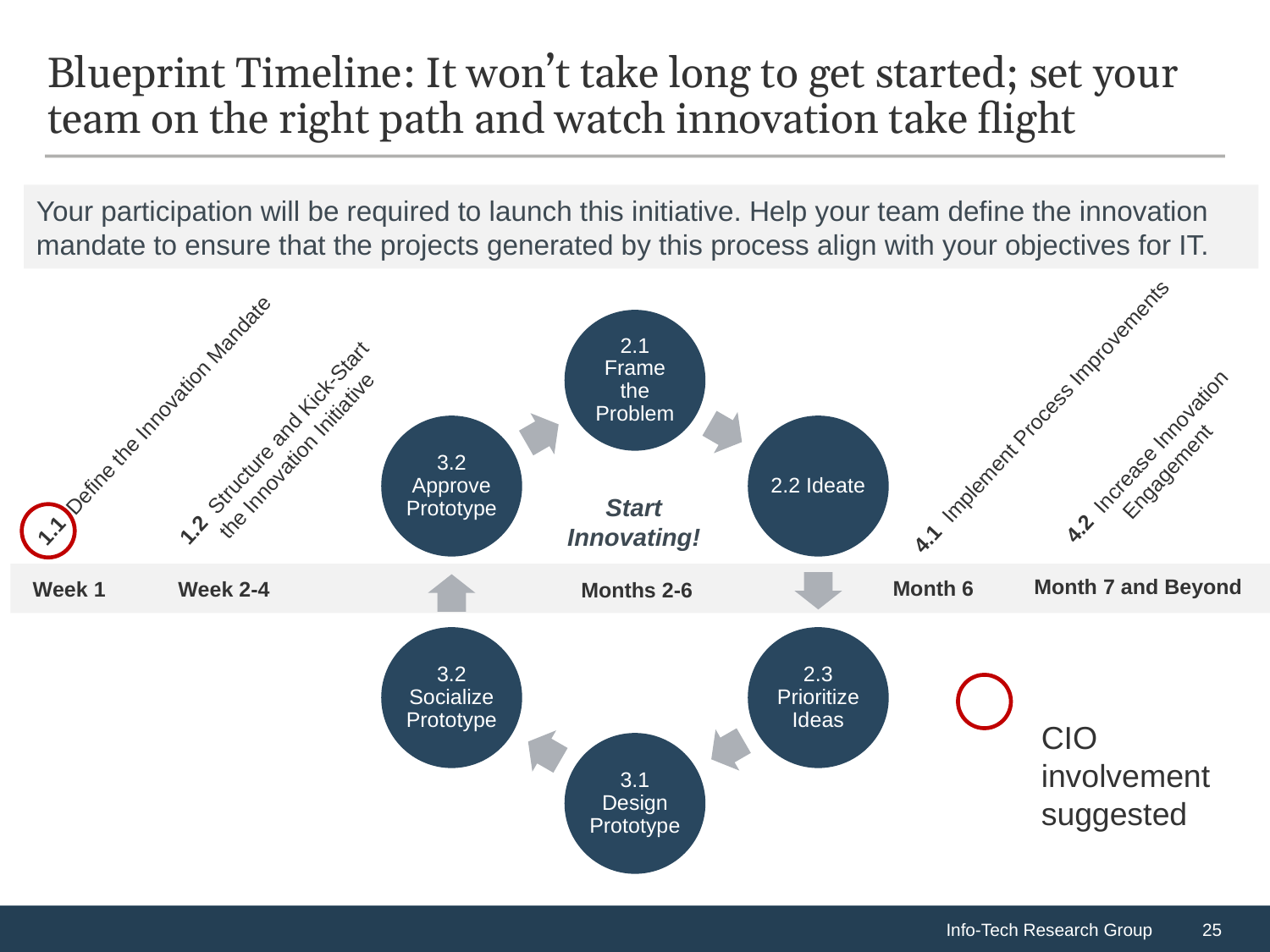

# Blueprint Timeline: It won’t take long to get started; set your team on the right path and watch innovation take flight
Your participation will be required to launch this initiative. Help your team define the innovation mandate to ensure that the projects generated by this process align with your objectives for IT.

2.1 Frame the Problem

3.2 Approve Prototype
2.2 Ideate

3.2 Socialize Prototype
2.3 Prioritize Ideas

3.1 Design Prototype
4.1  Implement Process Improvements
1.1  Define the Innovation Mandate
1.2  Structure and Kick-Start
the Innovation Initiative
4.2  Increase Innovation
Engagement
Start Innovating!

Month 7 and Beyond
Month 6
Week 1
Week 2-4
Months 2-6

CIO involvement suggested